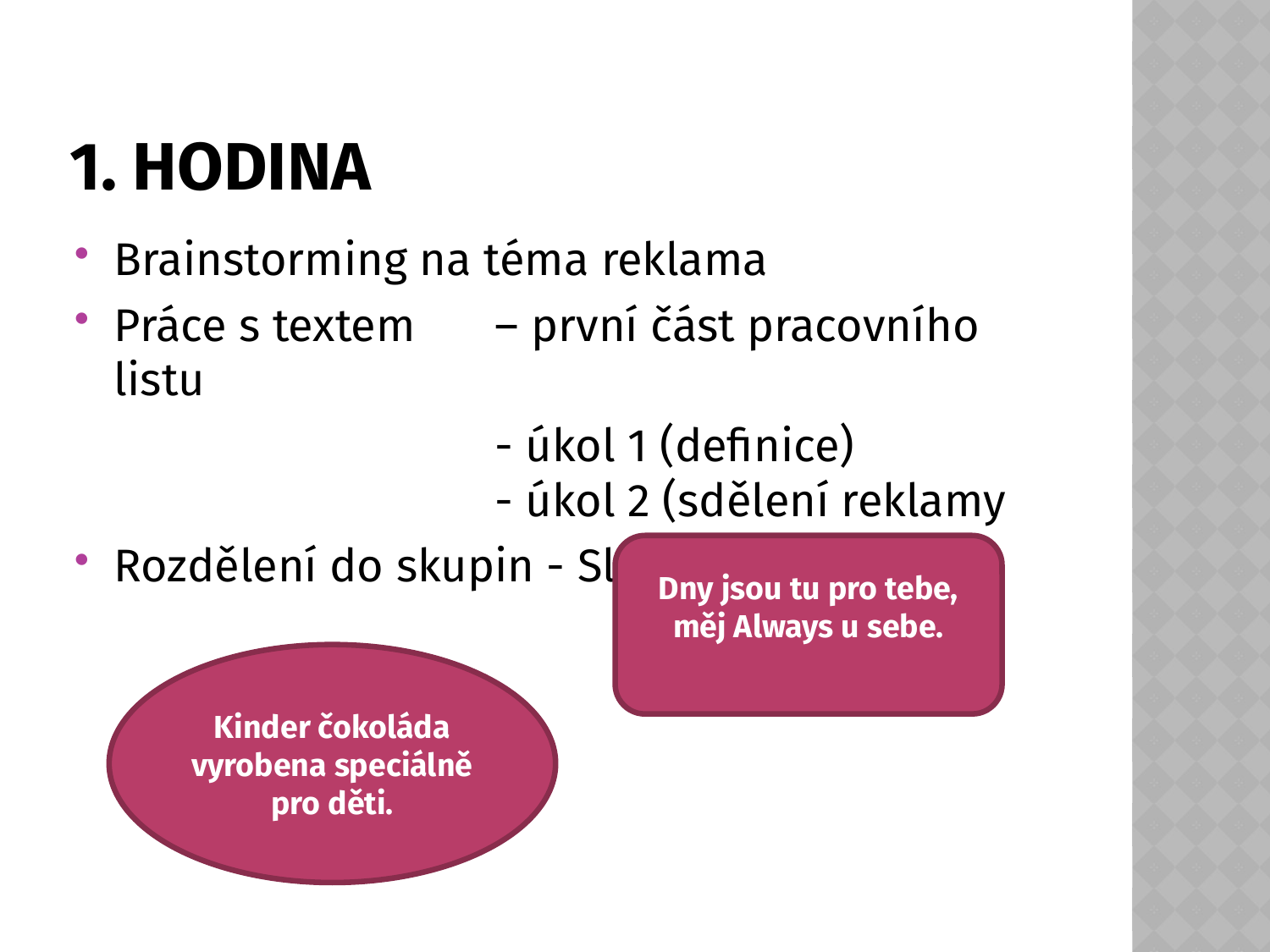

# 1. hodina
Brainstorming na téma reklama
Práce s textem	– první část pracovního listu
				- úkol 1 (definice)					- úkol 2 (sdělení reklamy
Rozdělení do skupin - Slož větu

Dny jsou tu pro tebe, měj Always u sebe.

Kinder čokoláda vyrobena speciálně pro děti.